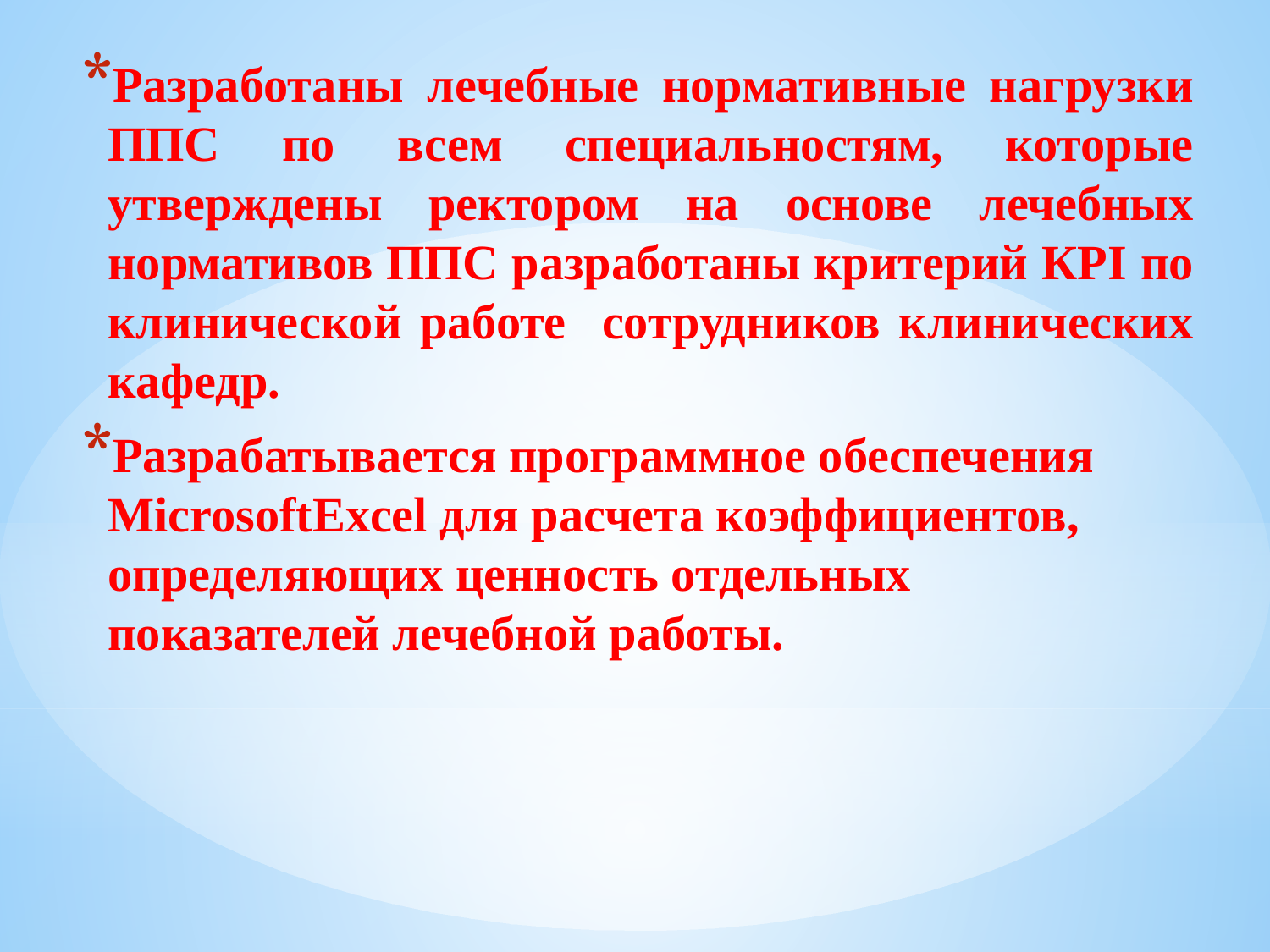

Разработаны лечебные нормативные нагрузки ППС по всем специальностям, которые утверждены ректором на основе лечебных нормативов ППС разработаны критерий КРI по клинической работе  сотрудников клинических кафедр.
Разрабатывается программное обеспечения MicrosoftExcel для расчета коэффициентов, определяющих ценность отдельных показателей лечебной работы.